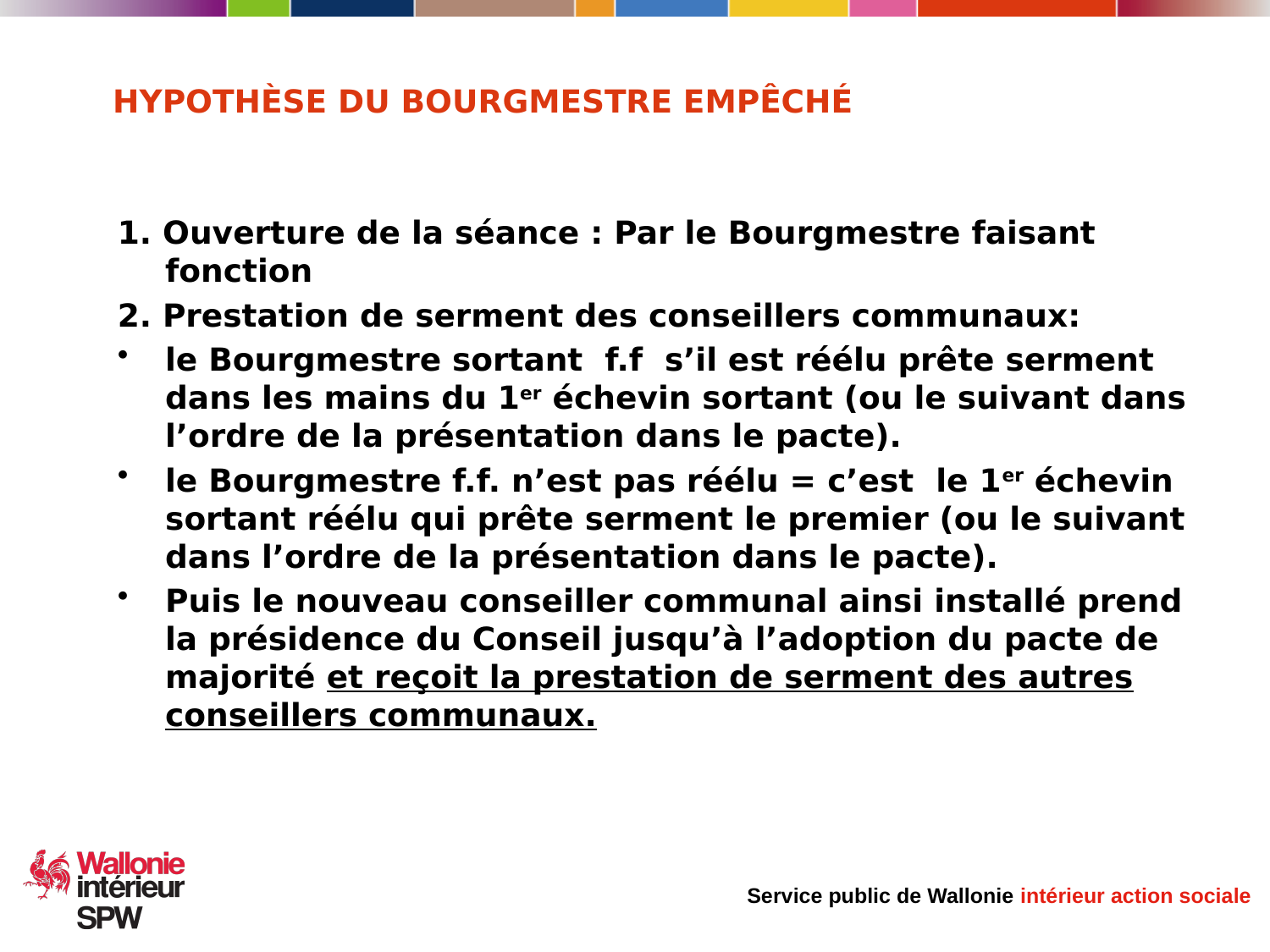

Hypothèse du Bourgmestre empêché
1. Ouverture de la séance : Par le Bourgmestre faisant fonction
2. Prestation de serment des conseillers communaux:
le Bourgmestre sortant  f.f  s’il est réélu prête serment  dans les mains du 1er échevin sortant (ou le suivant dans l’ordre de la présentation dans le pacte).
le Bourgmestre f.f. n’est pas réélu = c’est  le 1er échevin sortant réélu qui prête serment le premier (ou le suivant dans l’ordre de la présentation dans le pacte).
Puis le nouveau conseiller communal ainsi installé prend la présidence du Conseil jusqu’à l’adoption du pacte de majorité et reçoit la prestation de serment des autres conseillers communaux.

25